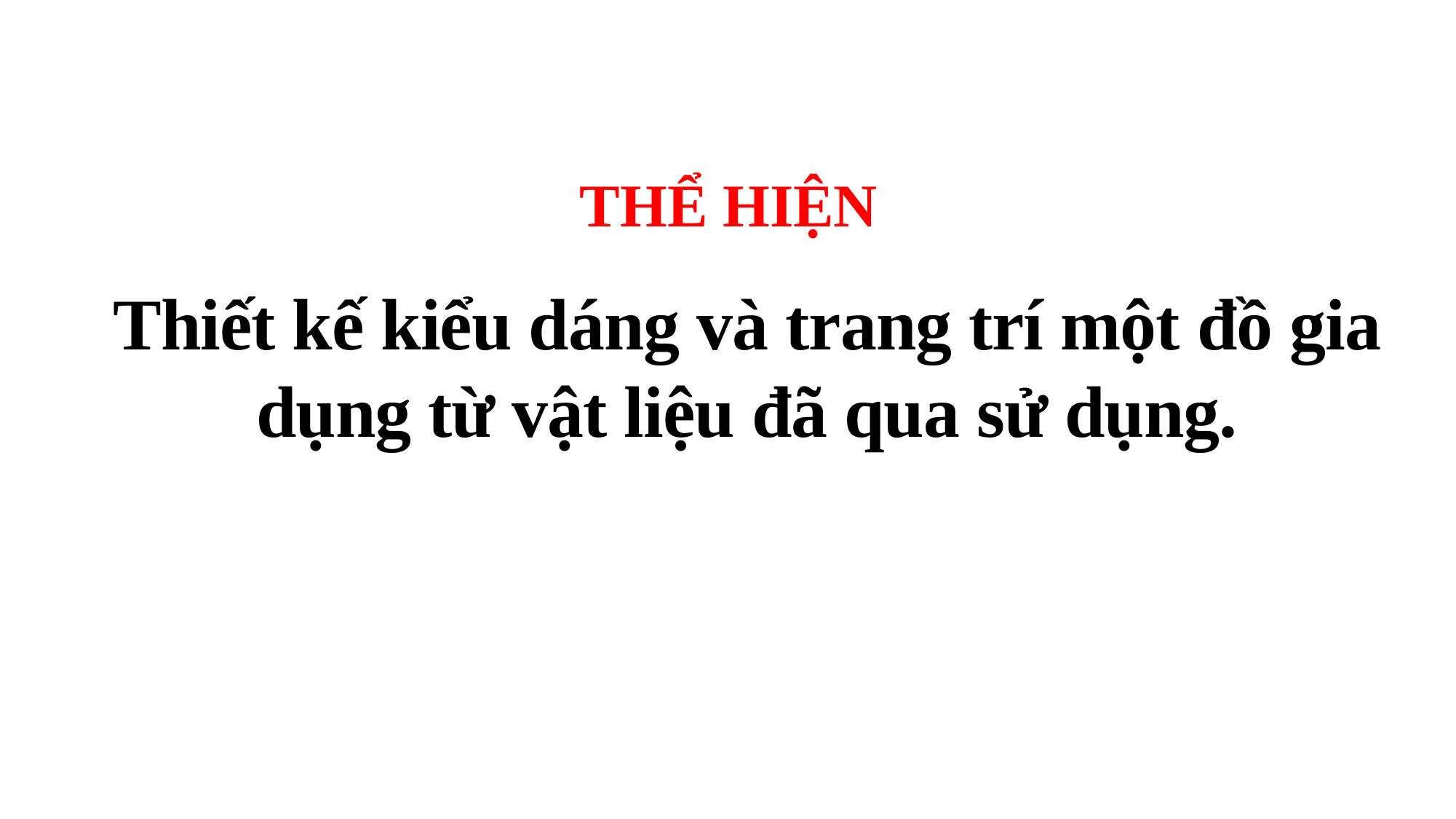

THỂ HIỆN
Thiết kế kiểu dáng và trang trí một đồ gia dụng từ vật liệu đã qua sử dụng.